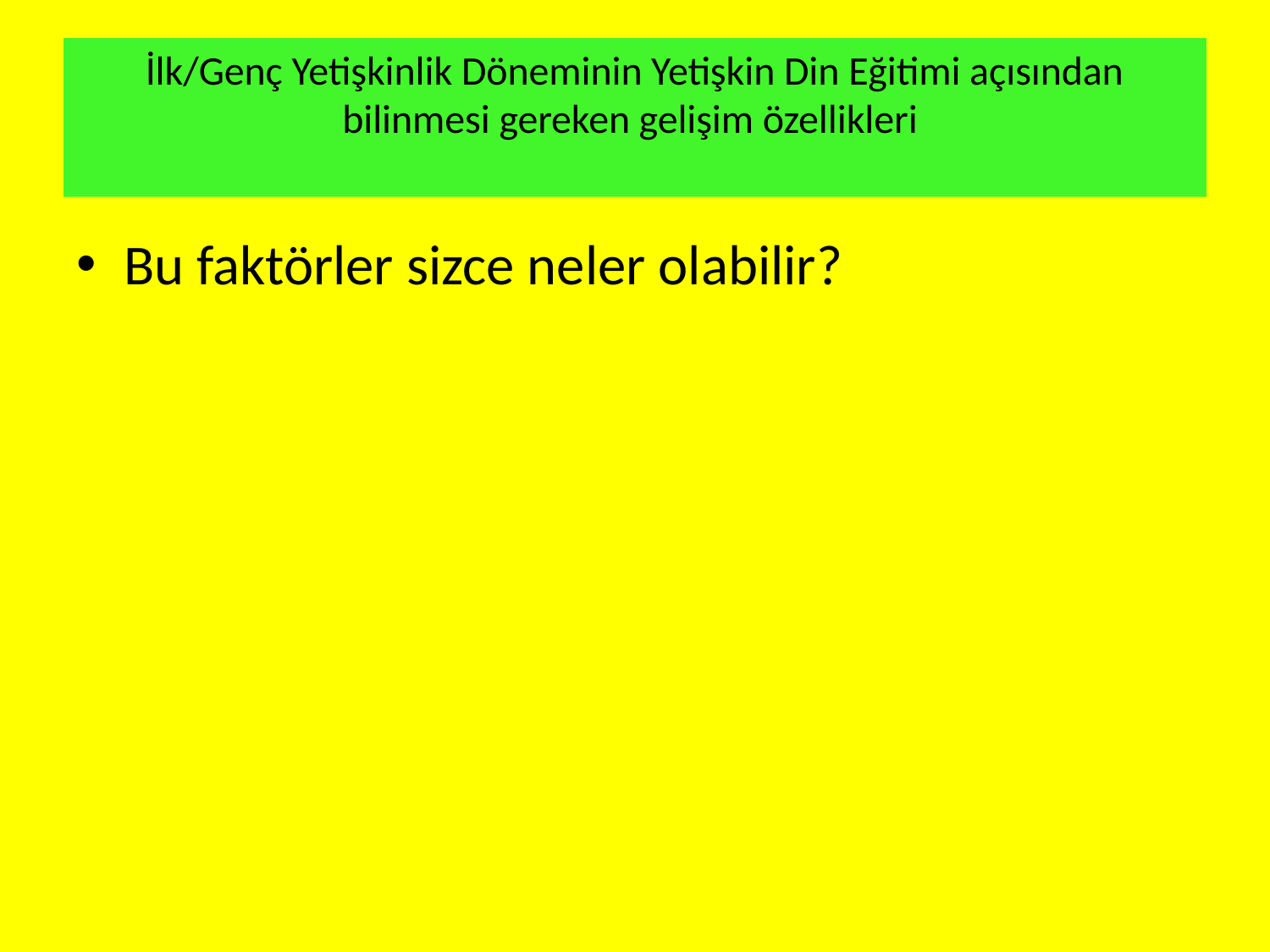

# İlk/Genç Yetişkinlik Döneminin Yetişkin Din Eğitimi açısından bilinmesi gereken gelişim özellikleri
Bu faktörler sizce neler olabilir?